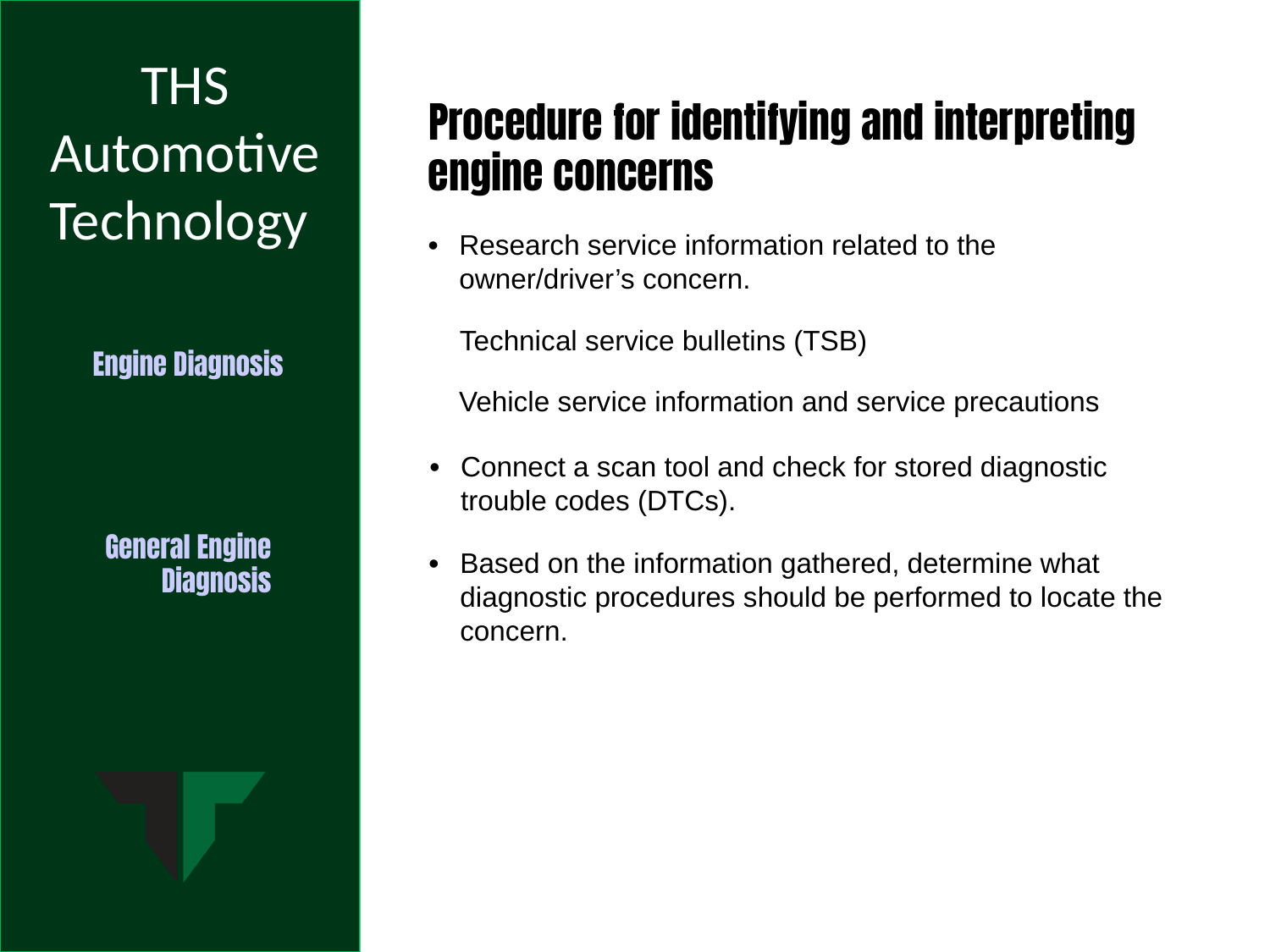

Procedure for identifying and interpreting engine concerns
•	Research service information related to the owner/driver’s concern.
	Technical service bulletins (TSB)
	Vehicle service information and service precautions
•	Connect a scan tool and check for stored diagnostic trouble codes (DTCs).
•	Based on the information gathered, determine what diagnostic procedures should be performed to locate the concern.